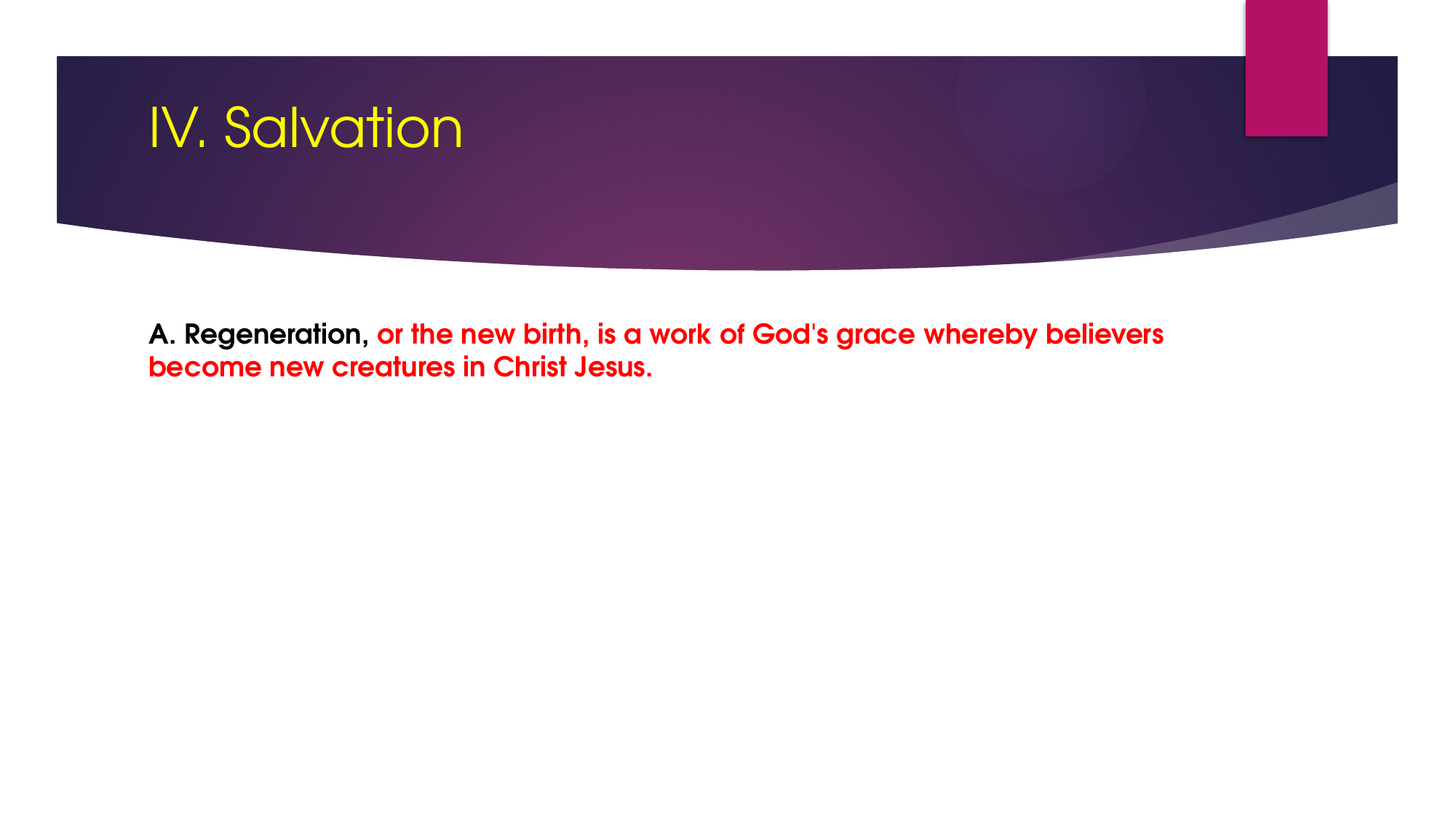

# IV. Salvation
A. Regeneration, or the new birth, is a work of God's grace whereby believers become new creatures in Christ Jesus.